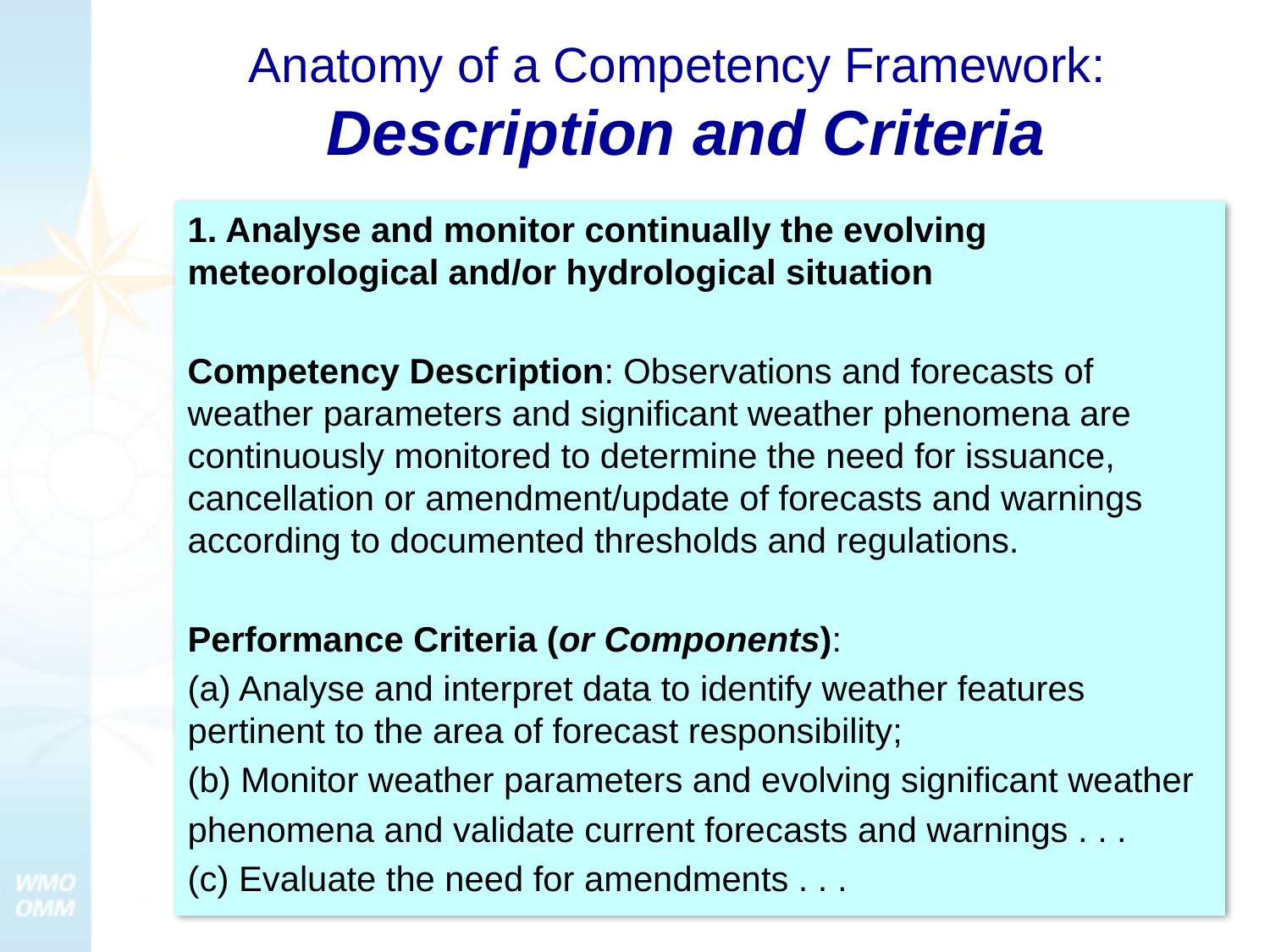

# Anatomy of a Competency Framework: Description and Criteria
1. Analyse and monitor continually the evolving meteorological and/or hydrological situation

Competency Description: Observations and forecasts of weather parameters and significant weather phenomena are continuously monitored to determine the need for issuance, cancellation or amendment/update of forecasts and warnings according to documented thresholds and regulations.

Performance Criteria (or Components):
(a) Analyse and interpret data to identify weather features pertinent to the area of forecast responsibility;
(b) Monitor weather parameters and evolving significant weather
phenomena and validate current forecasts and warnings . . .
(c) Evaluate the need for amendments . . .